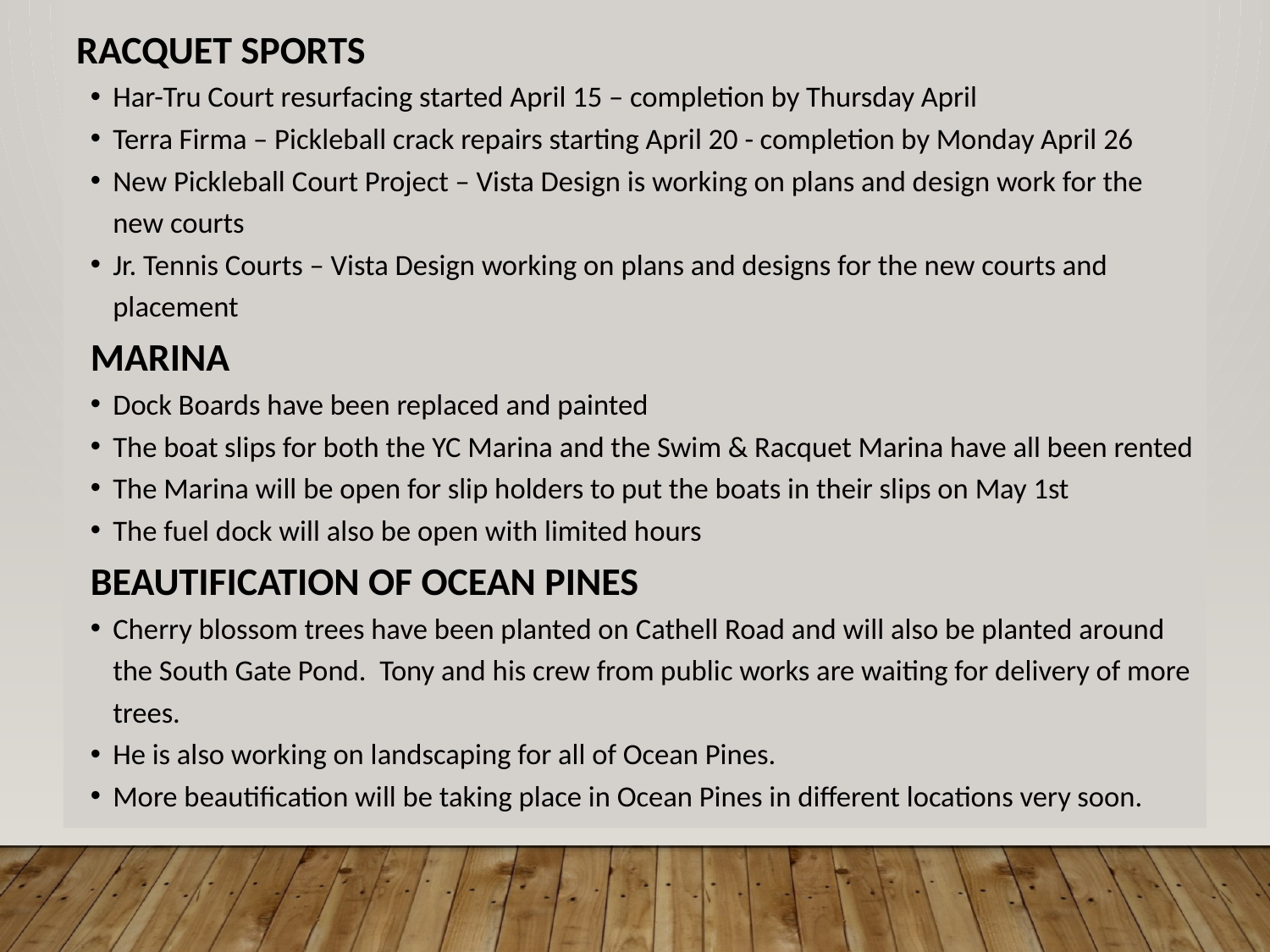

RACQUET SPORTS
Har-Tru Court resurfacing started April 15 – completion by Thursday April
Terra Firma – Pickleball crack repairs starting April 20 - completion by Monday April 26
New Pickleball Court Project – Vista Design is working on plans and design work for the new courts
Jr. Tennis Courts – Vista Design working on plans and designs for the new courts and placement
MARINA
Dock Boards have been replaced and painted
The boat slips for both the YC Marina and the Swim & Racquet Marina have all been rented
The Marina will be open for slip holders to put the boats in their slips on May 1st
The fuel dock will also be open with limited hours
BEAUTIFICATION OF OCEAN PINES
Cherry blossom trees have been planted on Cathell Road and will also be planted around the South Gate Pond.  Tony and his crew from public works are waiting for delivery of more trees.
He is also working on landscaping for all of Ocean Pines.
More beautification will be taking place in Ocean Pines in different locations very soon.